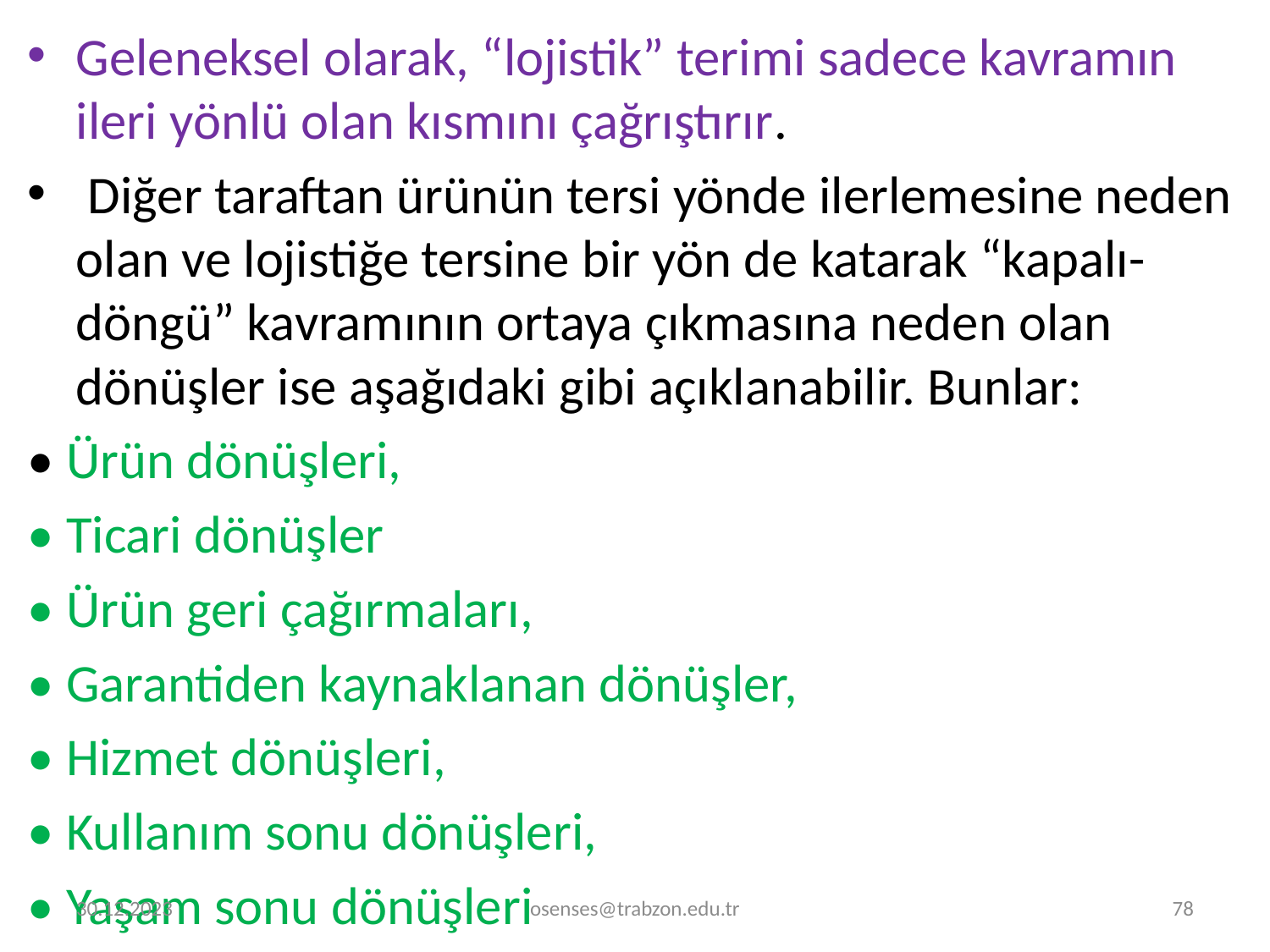

Geleneksel olarak, “lojistik” terimi sadece kavramın ileri yönlü olan kısmını çağrıştırır.
 Diğer taraftan ürünün tersi yönde ilerlemesine neden olan ve lojistiğe tersine bir yön de katarak “kapalı-döngü” kavramının ortaya çıkmasına neden olan dönüşler ise aşağıdaki gibi açıklanabilir. Bunlar:
• Ürün dönüşleri,
• Ticari dönüşler
• Ürün geri çağırmaları,
• Garantiden kaynaklanan dönüşler,
• Hizmet dönüşleri,
• Kullanım sonu dönüşleri,
• Yaşam sonu dönüşleri
30.12.2023
osenses@trabzon.edu.tr
78